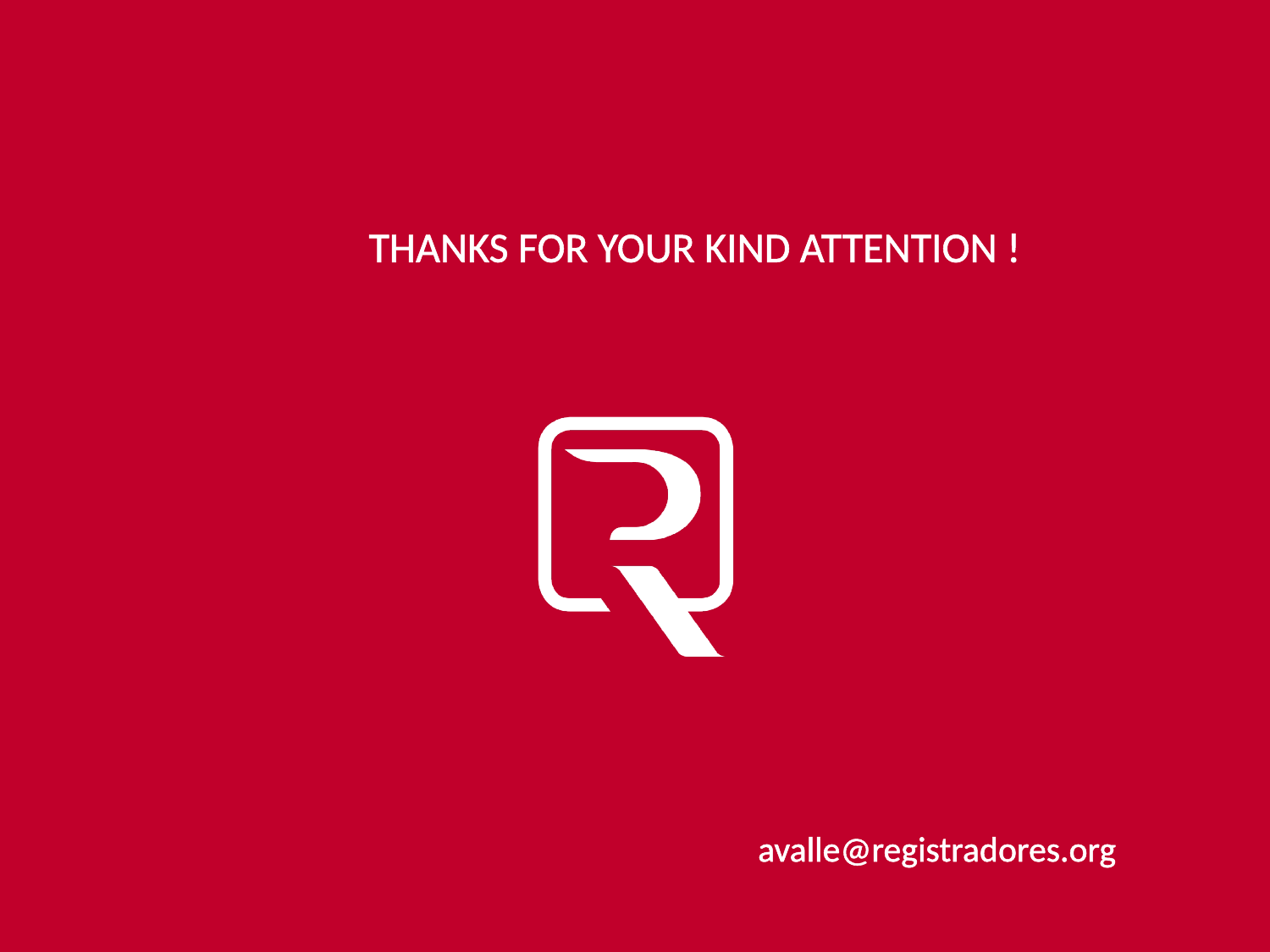

THANKS FOR YOUR KIND ATTENTION !
avalle@registradores.org